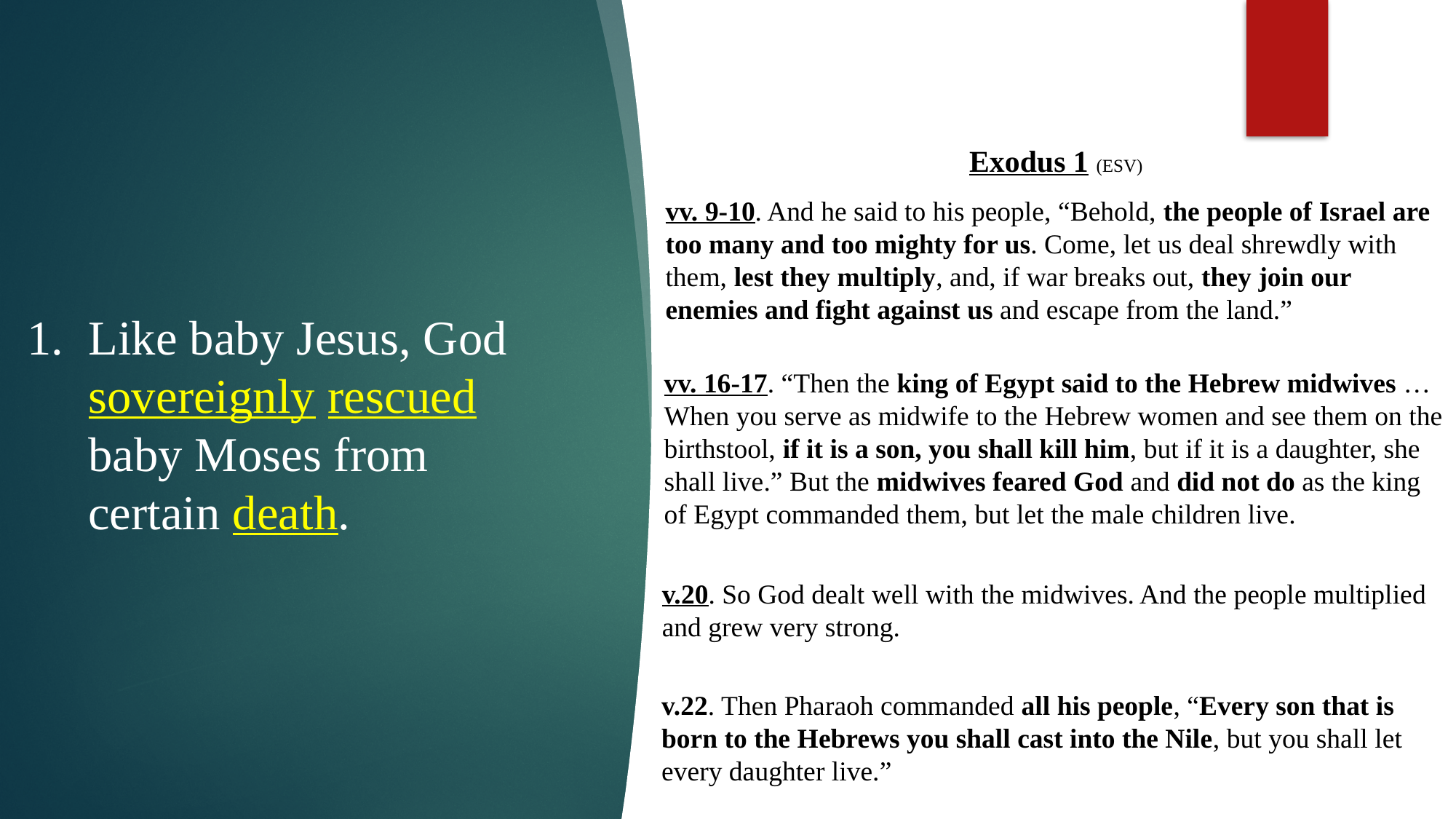

Exodus 1 (ESV)
vv. 9-10. And he said to his people, “Behold, the people of Israel are too many and too mighty for us. Come, let us deal shrewdly with them, lest they multiply, and, if war breaks out, they join our enemies and fight against us and escape from the land.”

Like baby Jesus, God sovereignly rescued
     baby Moses from
     certain death.
vv. 16-17. “Then the king of Egypt said to the Hebrew midwives … When you serve as midwife to the Hebrew women and see them on the birthstool, if it is a son, you shall kill him, but if it is a daughter, she shall live.” But the midwives feared God and did not do as the king of Egypt commanded them, but let the male children live.
v.20. So God dealt well with the midwives. And the people multiplied and grew very strong.
v.22. Then Pharaoh commanded all his people, “Every son that is born to the Hebrews you shall cast into the Nile, but you shall let every daughter live.”